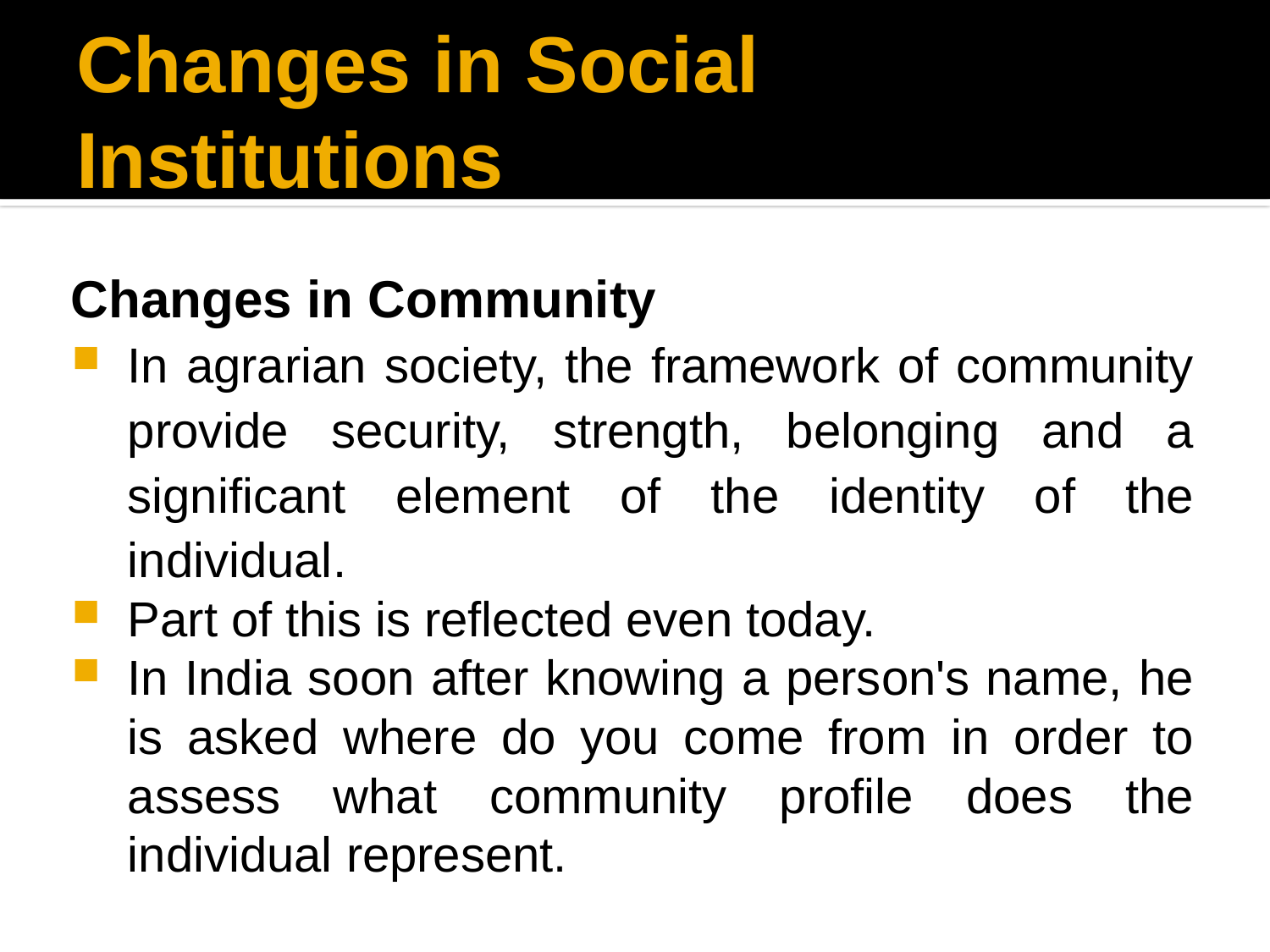

# Changes in Social Institutions
Changes in Community
In agrarian society, the framework of community provide security, strength, belonging and a significant element of the identity of the individual.
Part of this is reflected even today.
In India soon after knowing a person's name, he is asked where do you come from in order to assess what community profile does the individual represent.